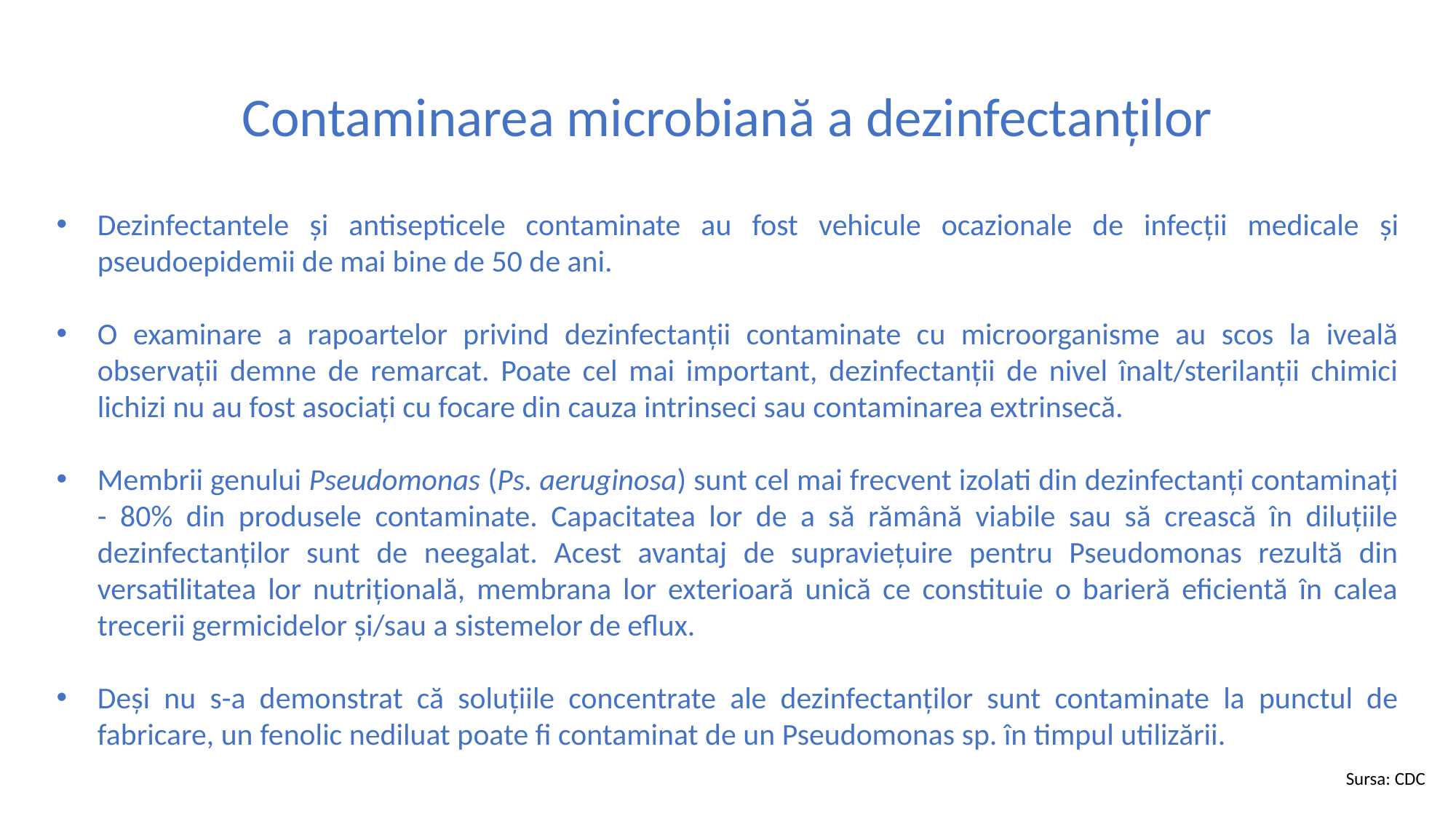

Contaminarea microbiană a dezinfectanților

Dezinfectantele și antisepticele contaminate au fost vehicule ocazionale de infecții medicale și pseudoepidemii de mai bine de 50 de ani.

O examinare a rapoartelor privind dezinfectanții contaminate cu microorganisme au scos la iveală observații demne de remarcat. Poate cel mai important, dezinfectanții de nivel înalt/sterilanții chimici lichizi nu au fost asociați cu focare din cauza intrinseci sau contaminarea extrinsecă.

Membrii genului Pseudomonas (Ps. aeruginosa) sunt cel mai frecvent izolati din dezinfectanți contaminați - 80% din produsele contaminate. Capacitatea lor de a să rămână viabile sau să crească în diluțiile dezinfectanților sunt de neegalat. Acest avantaj de supraviețuire pentru Pseudomonas rezultă din versatilitatea lor nutrițională, membrana lor exterioară unică ce constituie o barieră eficientă în calea trecerii germicidelor și/sau a sistemelor de eflux.

Deși nu s-a demonstrat că soluțiile concentrate ale dezinfectanților sunt contaminate la punctul de fabricare, un fenolic nediluat poate fi contaminat de un Pseudomonas sp. în timpul utilizării.
Sursa: CDC